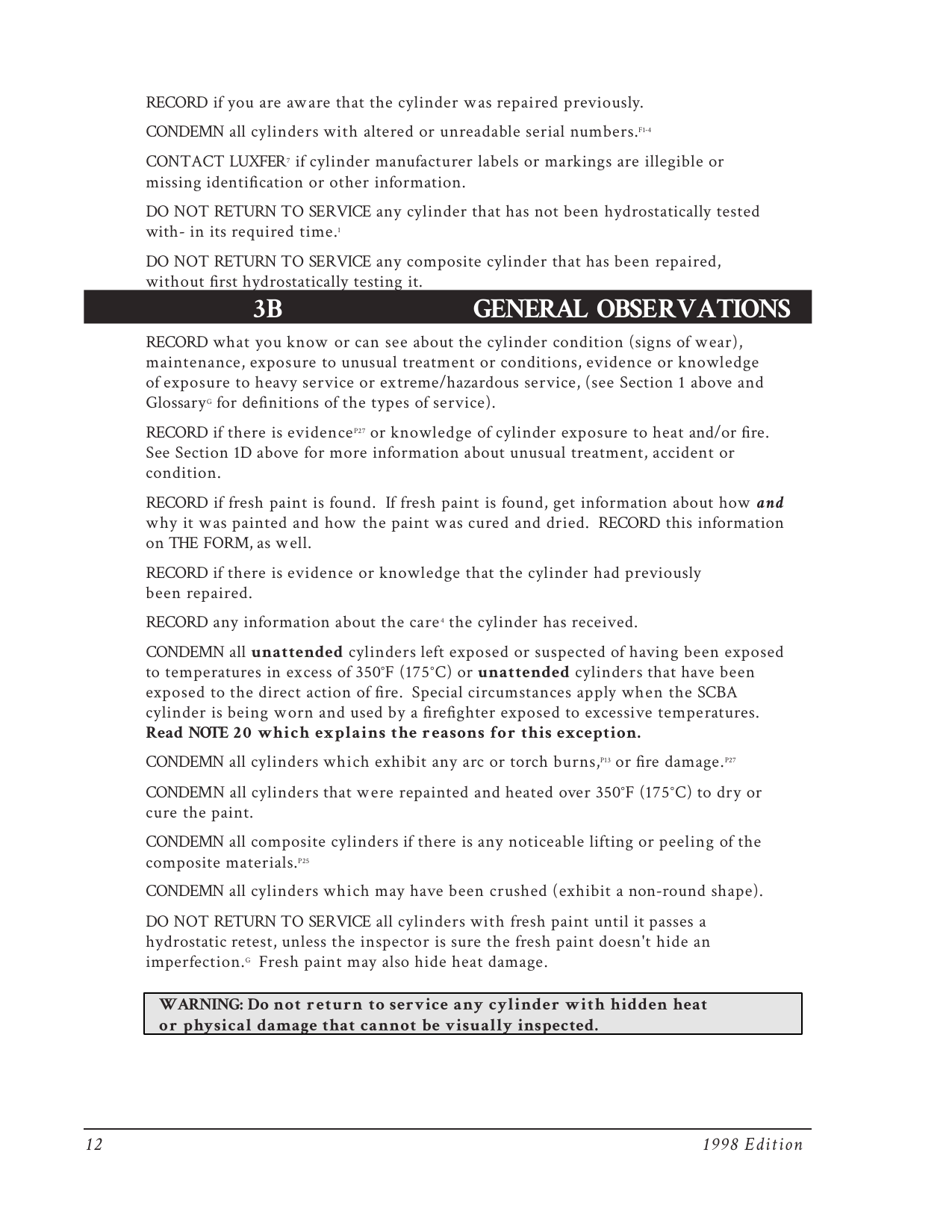

RECORD if you are aware that the cylinder was repaired previously. CONDEMN all cylinders with altered or unreadable serial numbers.F1-4
CONTACT LUXFER7  if cylinder manufacturer labels or markings are illegible or missing identification or other information.
DO NOT RETURN TO SERVICE any cylinder that has not been hydrostatically tested with- in its required time.1
DO NOT RETURN TO SERVICE any composite cylinder that has been repaired, without first hydrostatically testing it.
3B	GENERAL OBSERVATIONS
RECORD what you know or can see about the cylinder condition (signs of wear), maintenance, exposure to unusual treatment or conditions, evidence or knowledge of exposure to heavy service or extreme/hazardous service, (see Section 1 above and GlossaryG  for definitions of the types of service).
RECORD if there is evidenceP27  or knowledge of cylinder exposure to heat and/or fire. See Section 1D above for more information about unusual treatment, accident or condition.
RECORD if fresh paint is found.  If fresh paint is found, get information about how and why it was painted and how the paint was cured and dried.  RECORD this information on THE FORM, as well.
RECORD if there is evidence or knowledge that the cylinder had previously been repaired.
RECORD any information about the care4  the cylinder has received.
CONDEMN all unattended cylinders left exposed or suspected of having been exposed to temperatures in excess of 350°F (175°C) or unattended cylinders that have been exposed to the direct action of fire.  Special circumstances apply when the SCBA cylinder is being worn and used by a firefighter exposed to excessive temperatures.
Read NOTE 20 which explains the reasons for this exception.
CONDEMN all cylinders which exhibit any arc or torch burns,P13  or fire damage.P27
CONDEMN all cylinders that were repainted and heated over 350°F (175°C) to dry or cure the paint.
CONDEMN all composite cylinders if there is any noticeable lifting or peeling of the composite materials.P25
CONDEMN all cylinders which may have been crushed (exhibit a non-round shape).
DO NOT RETURN TO SERVICE all cylinders with fresh paint until it passes a hydrostatic retest, unless the inspector is sure the fresh paint doesn't hide an imperfection.G     Fresh paint may also hide heat damage.
WARNING: Do not return to service any cylinder with hidden heat or physical damage that cannot be visually inspected.

12
1998 Edition